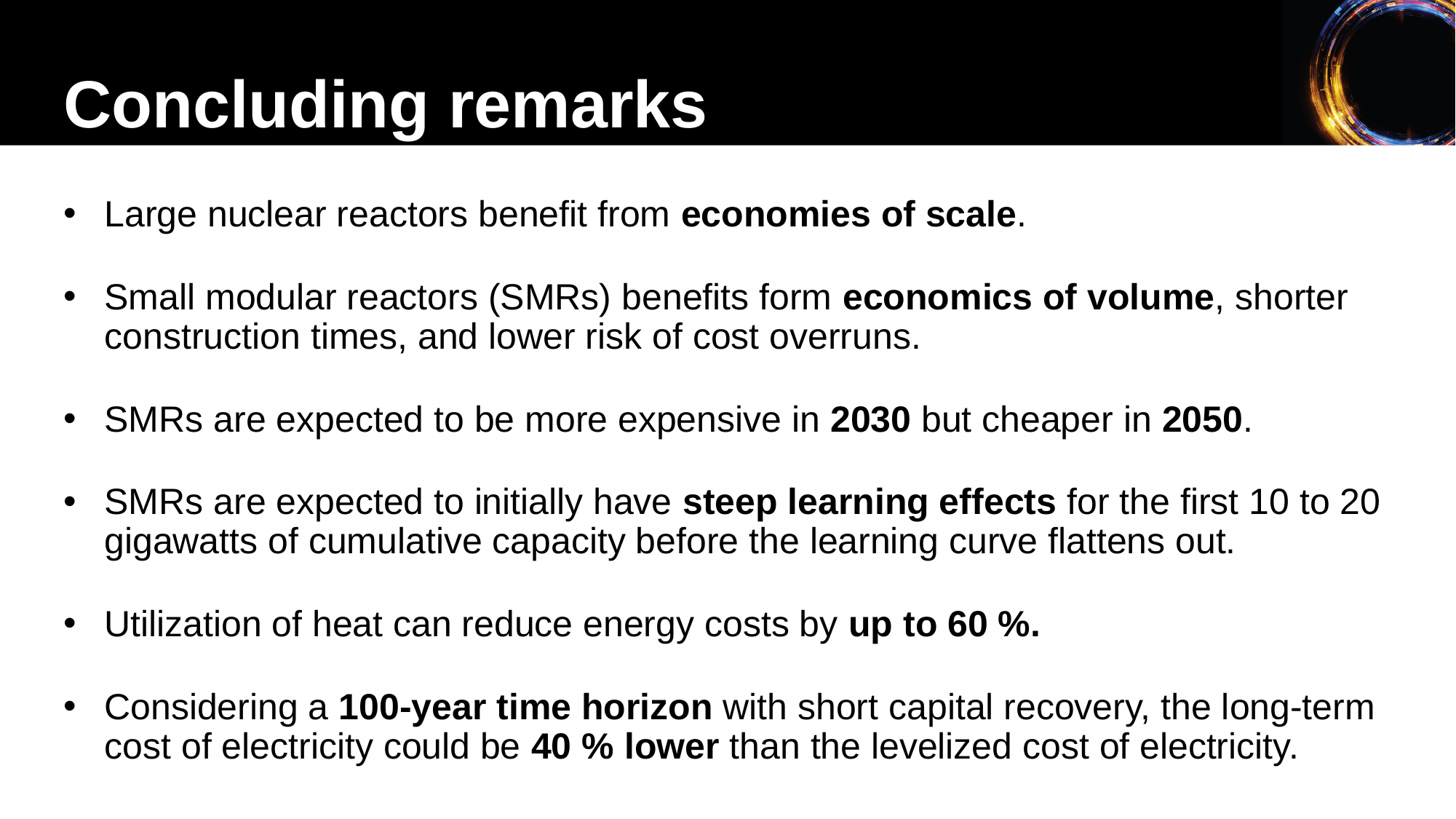

Concluding remarks
Large nuclear reactors benefit from economies of scale.

Small modular reactors (SMRs) benefits form economics of volume, shorter construction times, and lower risk of cost overruns.

SMRs are expected to be more expensive in 2030 but cheaper in 2050.

SMRs are expected to initially have steep learning effects for the first 10 to 20 gigawatts of cumulative capacity before the learning curve flattens out.

Utilization of heat can reduce energy costs by up to 60 %.

Considering a 100-year time horizon with short capital recovery, the long-term cost of electricity could be 40 % lower than the levelized cost of electricity.